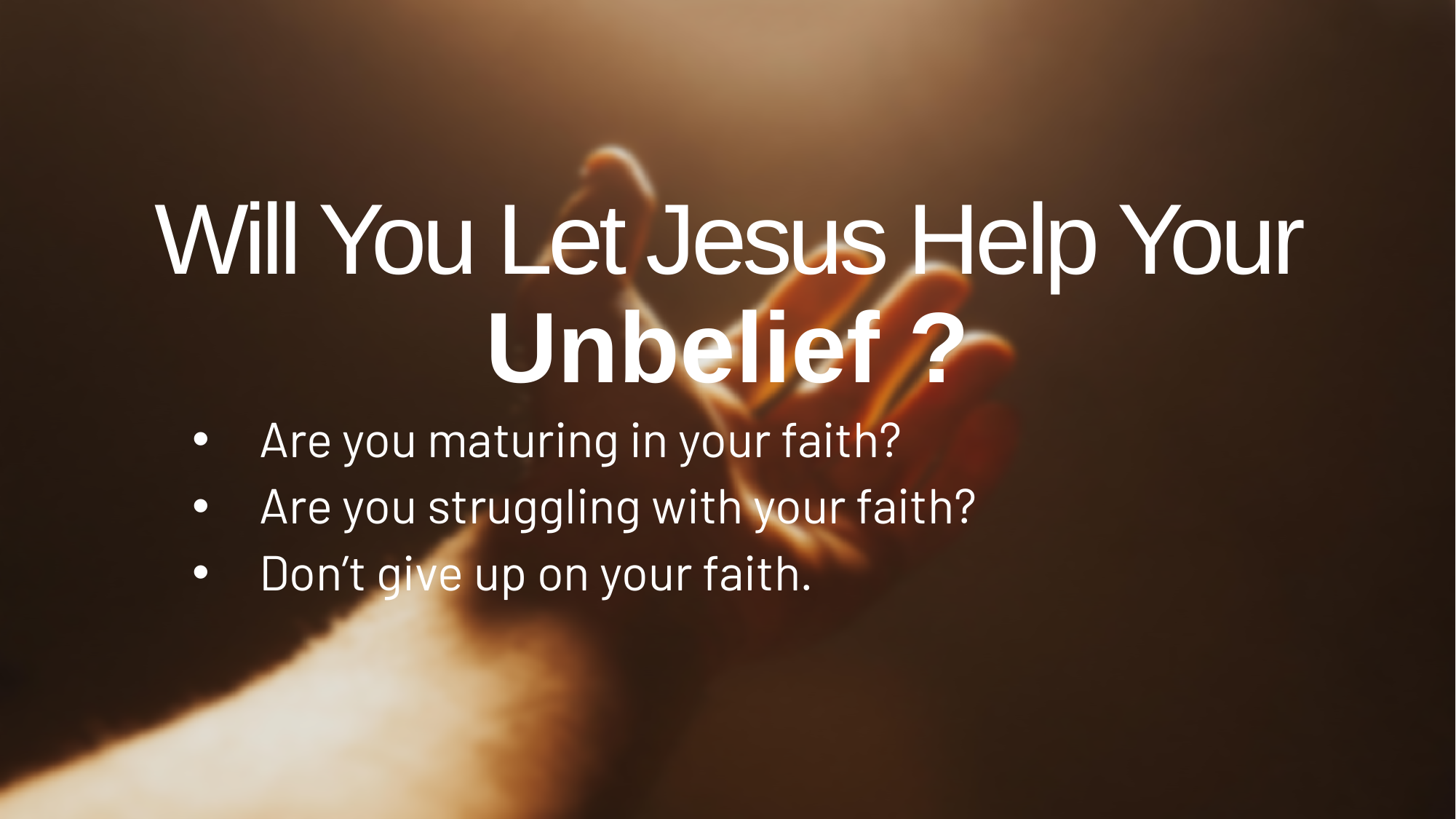

# Will You Let Jesus Help Your Unbelief ?
Are you maturing in your faith?
Are you struggling with your faith?
Don’t give up on your faith.